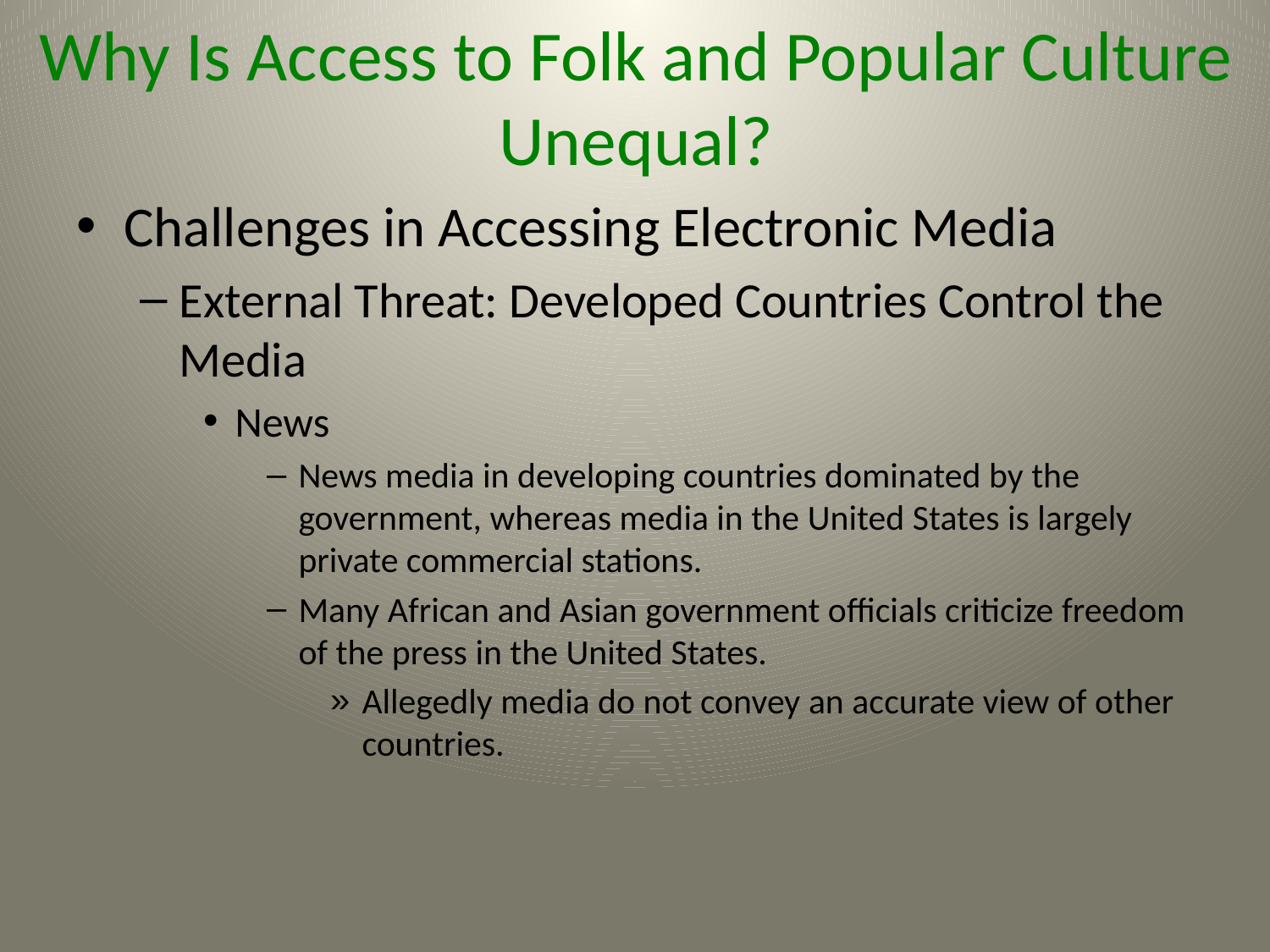

# Why Is Access to Folk and Popular Culture Unequal?
Challenges in Accessing Electronic Media
External Threat: Developed Countries Control the Media
News
News media in developing countries dominated by the government, whereas media in the United States is largely private commercial stations.
Many African and Asian government officials criticize freedom of the press in the United States.
Allegedly media do not convey an accurate view of other countries.